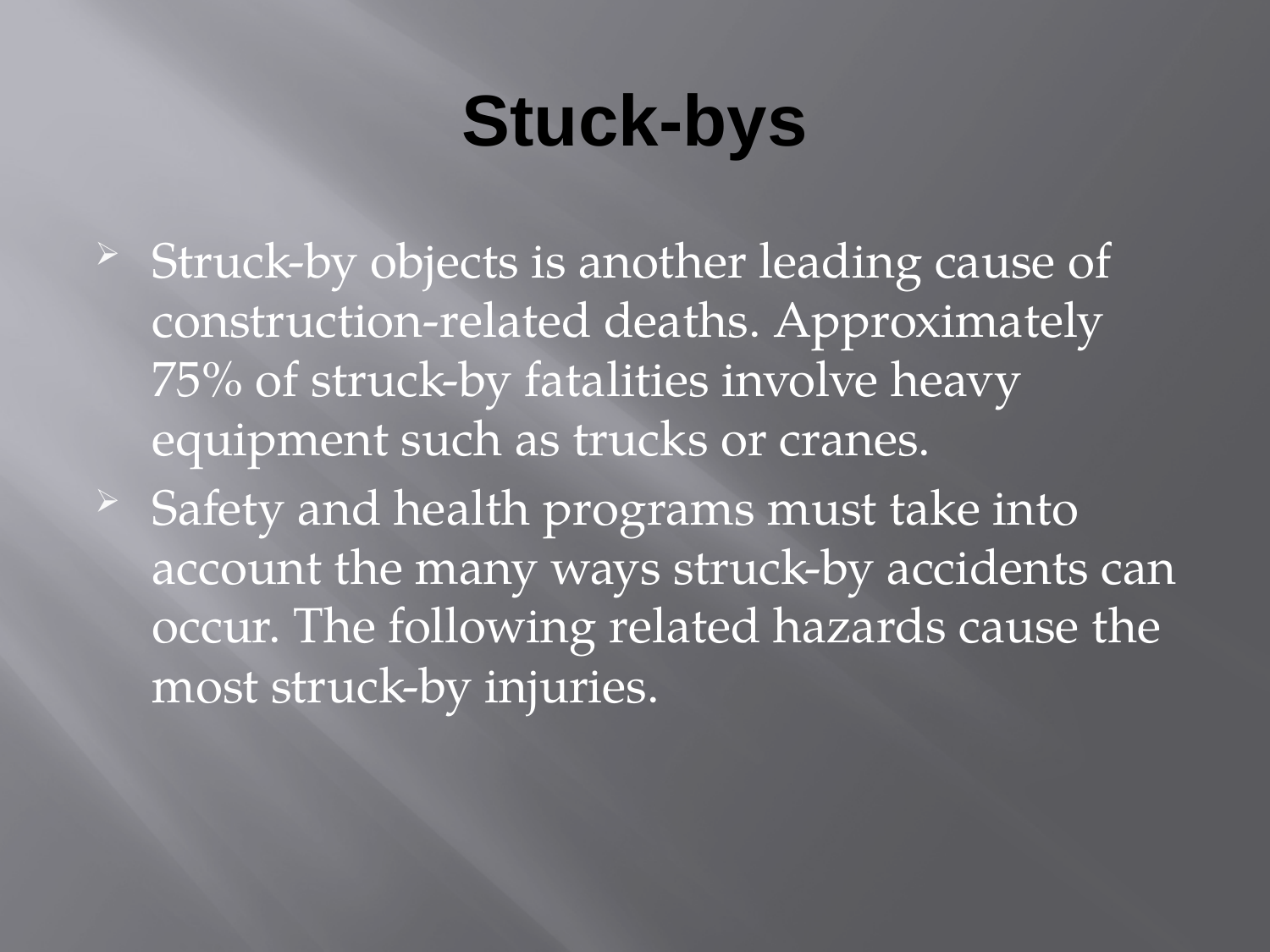

# Stuck-bys
Struck-by objects is another leading cause of construction-related deaths. Approximately 75% of struck-by fatalities involve heavy equipment such as trucks or cranes.
Safety and health programs must take into account the many ways struck-by accidents can occur. The following related hazards cause the most struck-by injuries.